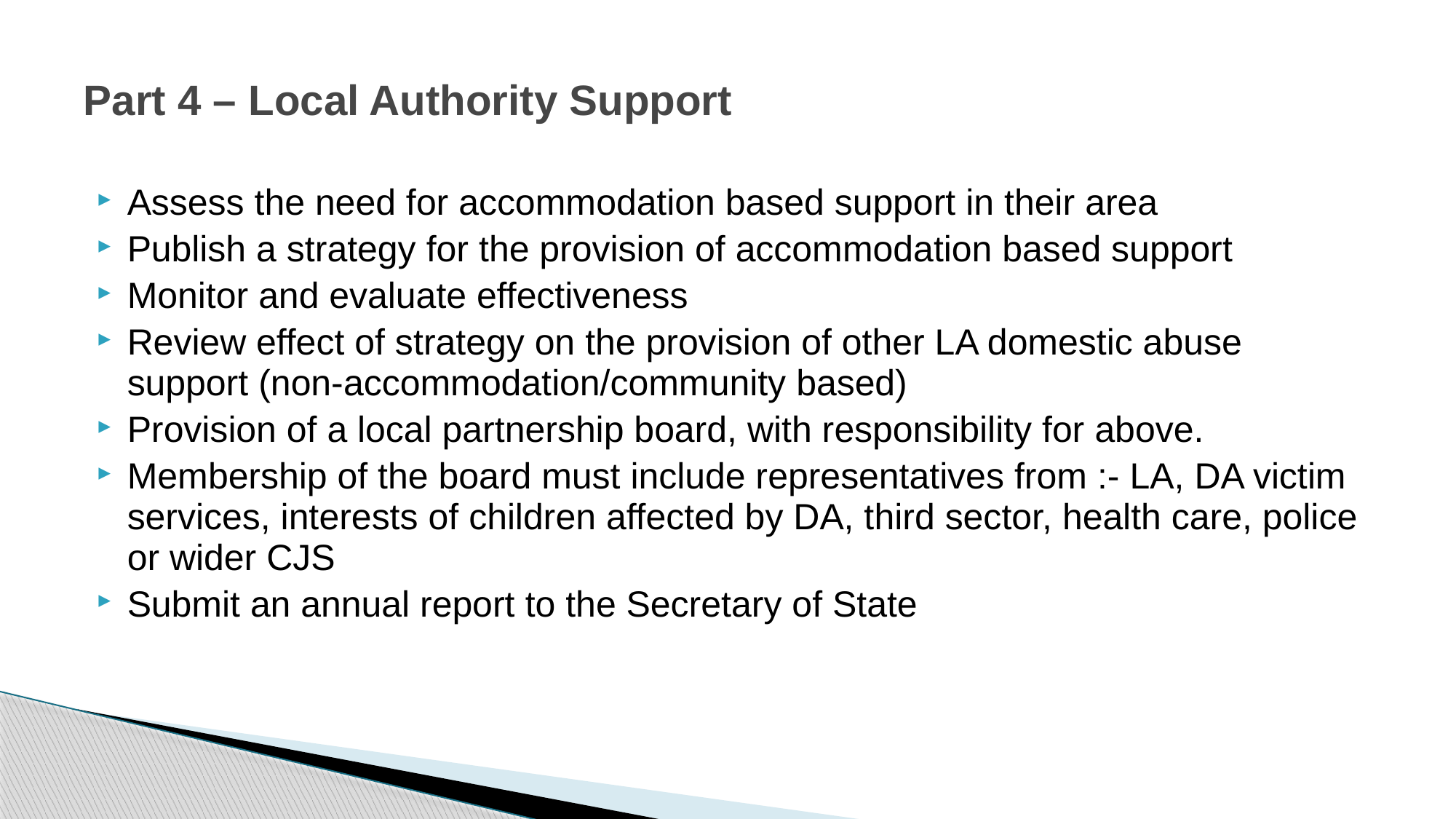

# Part 4 – Local Authority Support
Assess the need for accommodation based support in their area
Publish a strategy for the provision of accommodation based support
Monitor and evaluate effectiveness
Review effect of strategy on the provision of other LA domestic abuse support (non-accommodation/community based)
Provision of a local partnership board, with responsibility for above.
Membership of the board must include representatives from :- LA, DA victim services, interests of children affected by DA, third sector, health care, police or wider CJS
Submit an annual report to the Secretary of State